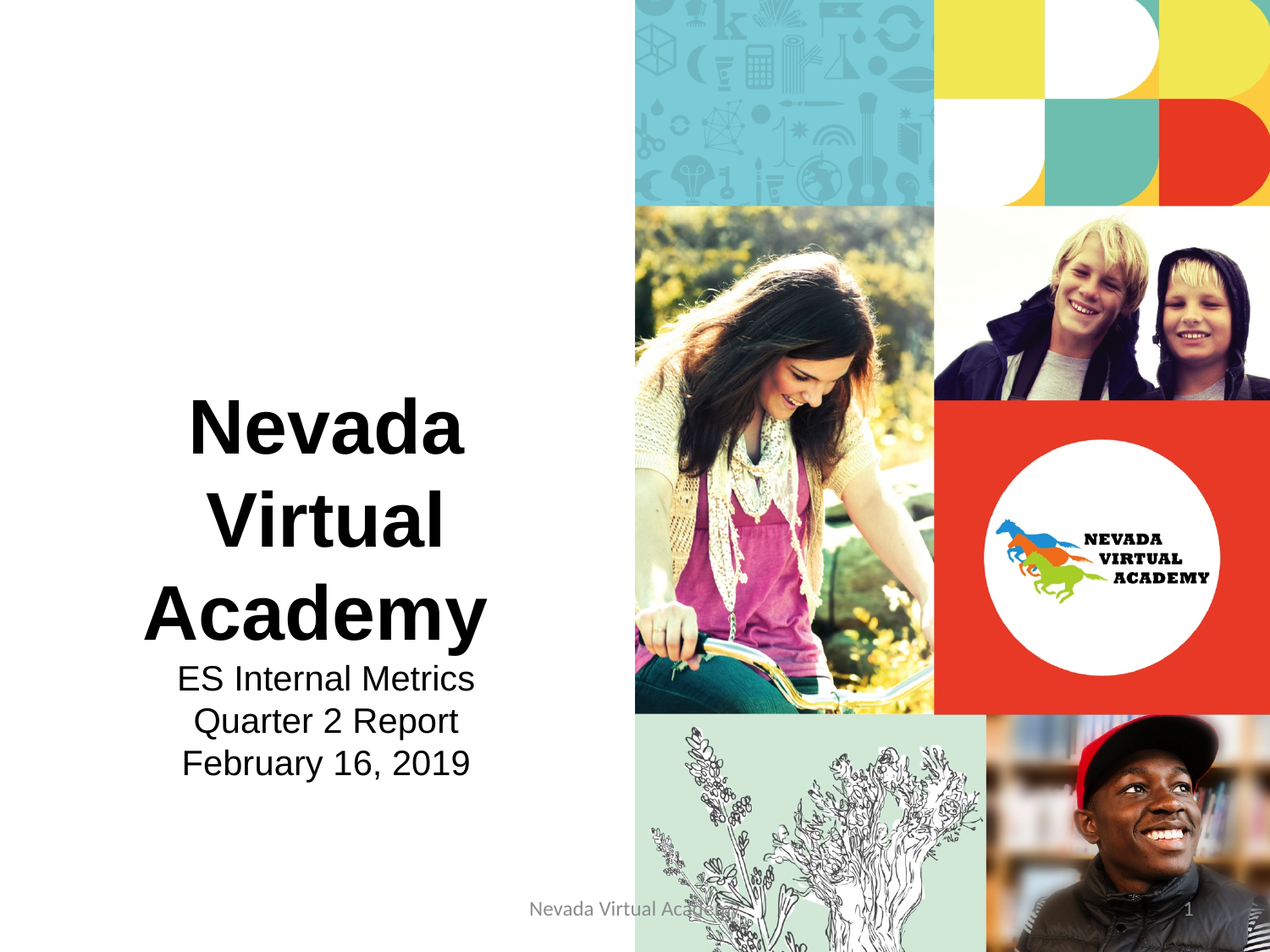

Nevada Virtual Academy
ES Internal Metrics
Quarter 2 Report
February 16, 2019
Nevada Virtual Academy
1